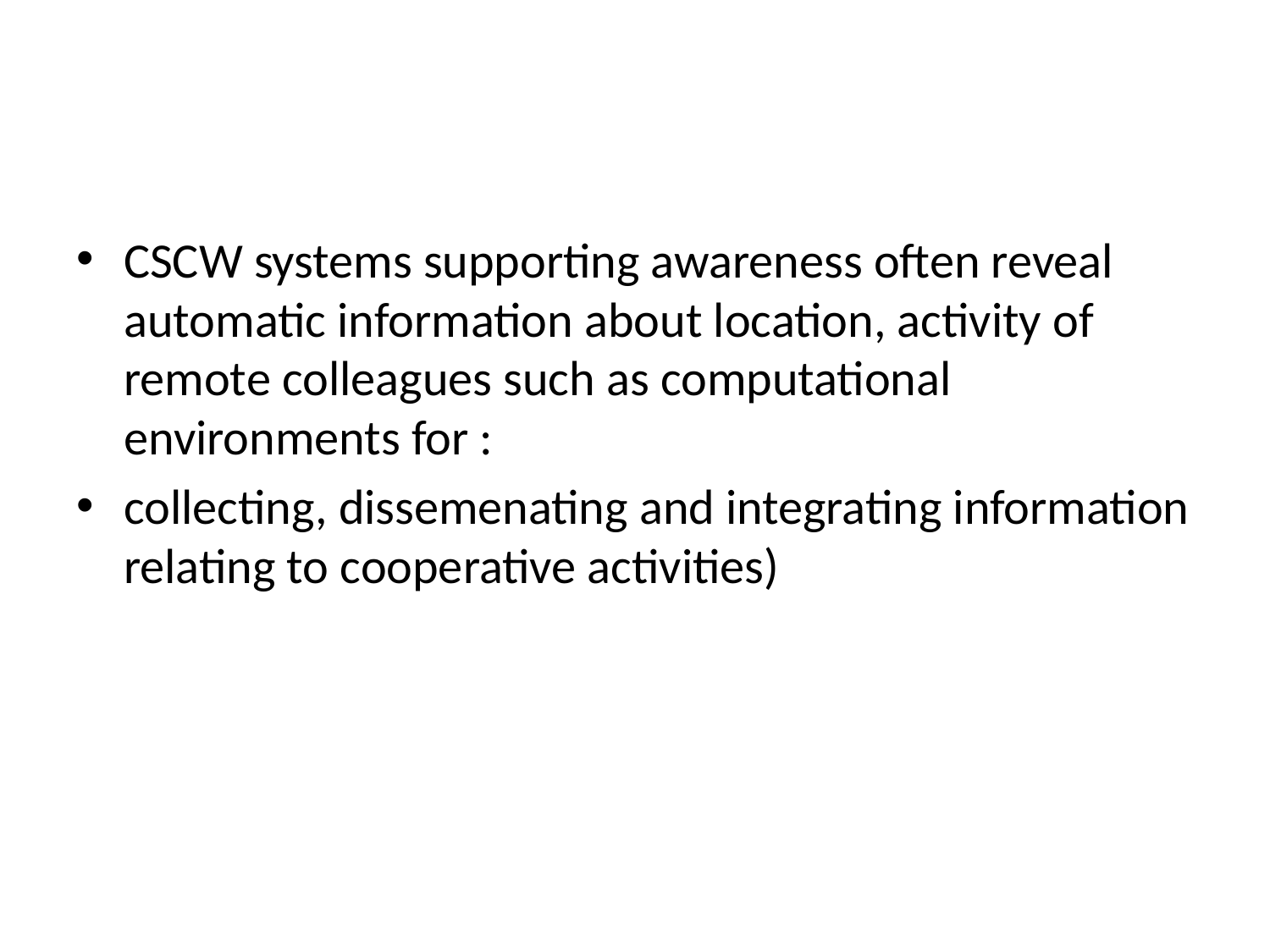

#
CSCW systems supporting awareness often reveal automatic information about location, activity of remote colleagues such as computational environments for :
collecting, dissemenating and integrating information relating to cooperative activities)